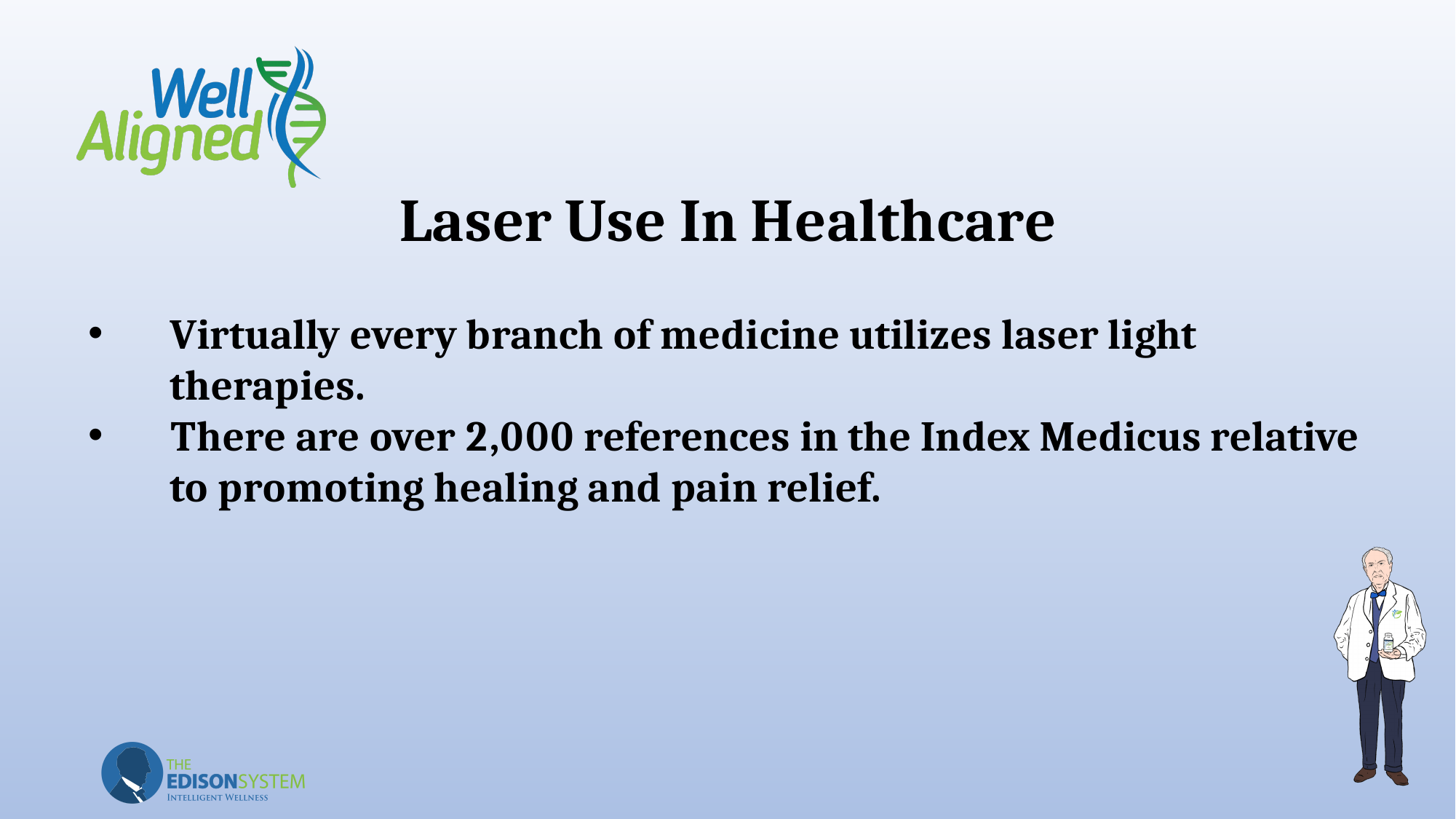

# Laser Use In Healthcare
Virtually every branch of medicine utilizes laser light therapies.
There are over 2,000 references in the Index Medicus relative to promoting healing and pain relief.